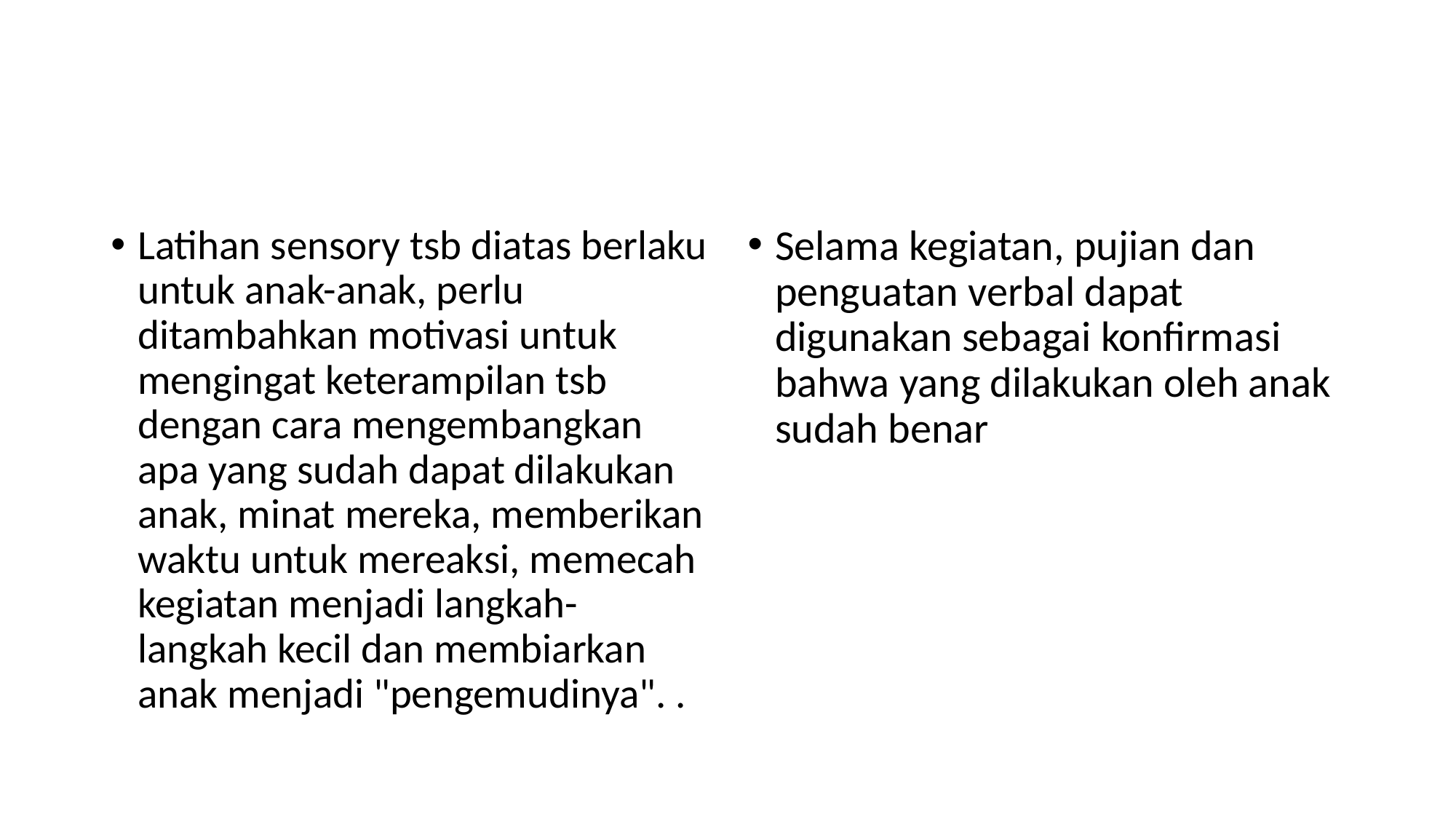

#
Latihan sensory tsb diatas berlaku untuk anak-anak, perlu ditambahkan motivasi untuk mengingat keterampilan tsb dengan cara mengembangkan apa yang sudah dapat dilakukan anak, minat mereka, memberikan waktu untuk mereaksi, memecah kegiatan menjadi langkah-langkah kecil dan membiarkan anak menjadi "pengemudinya". .

Selama kegiatan, pujian dan penguatan verbal dapat digunakan sebagai konfirmasi bahwa yang dilakukan oleh anak sudah benar